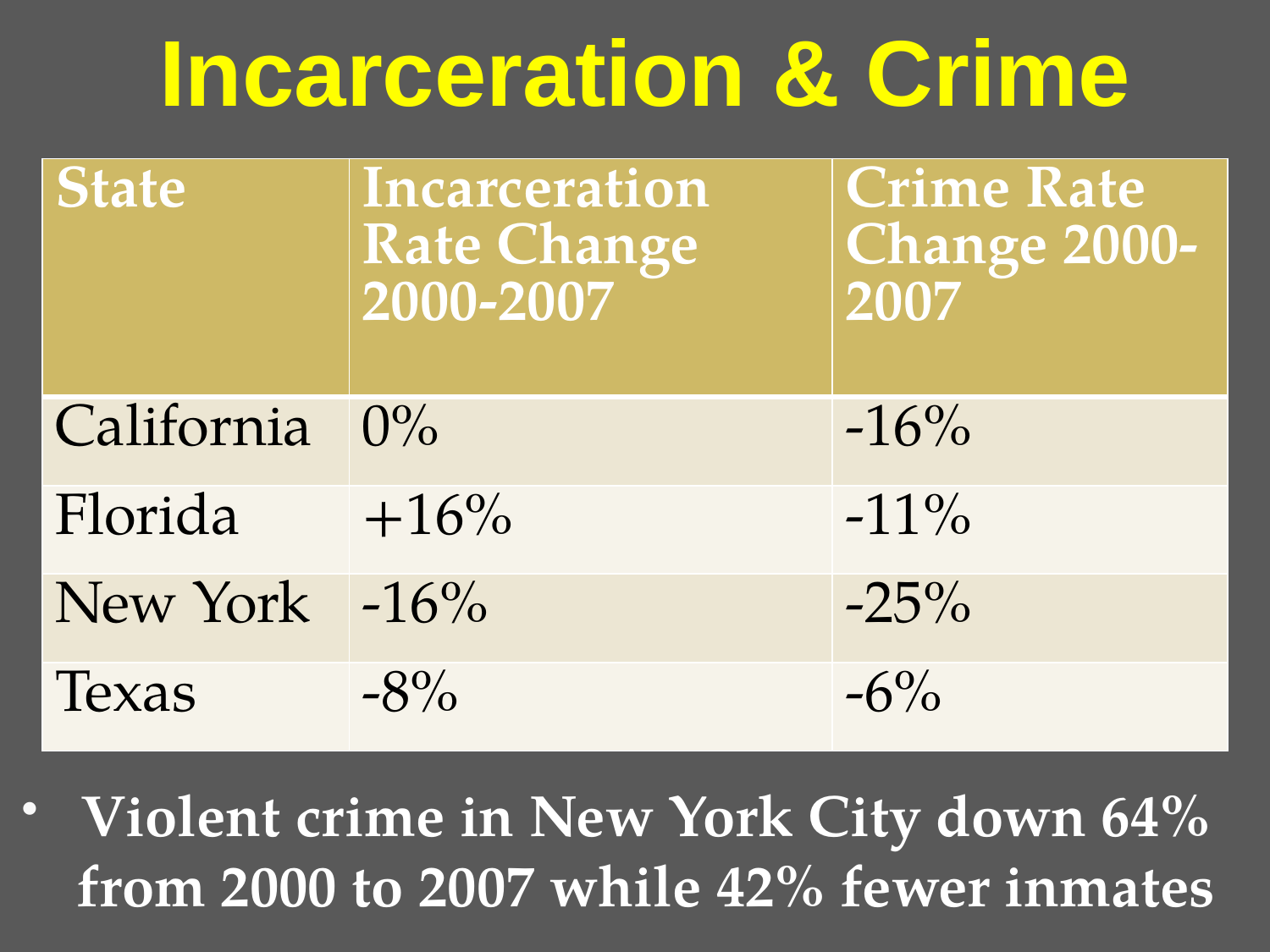

# Incarceration & Crime
| State | Incarceration Rate Change 2000-2007 | Crime Rate Change 2000-2007 |
| --- | --- | --- |
| California | 0% | -16% |
| Florida | +16% | -11% |
| New York | -16% | -25% |
| Texas | -8% | -6% |
Violent crime in New York City down 64% from 2000 to 2007 while 42% fewer inmates